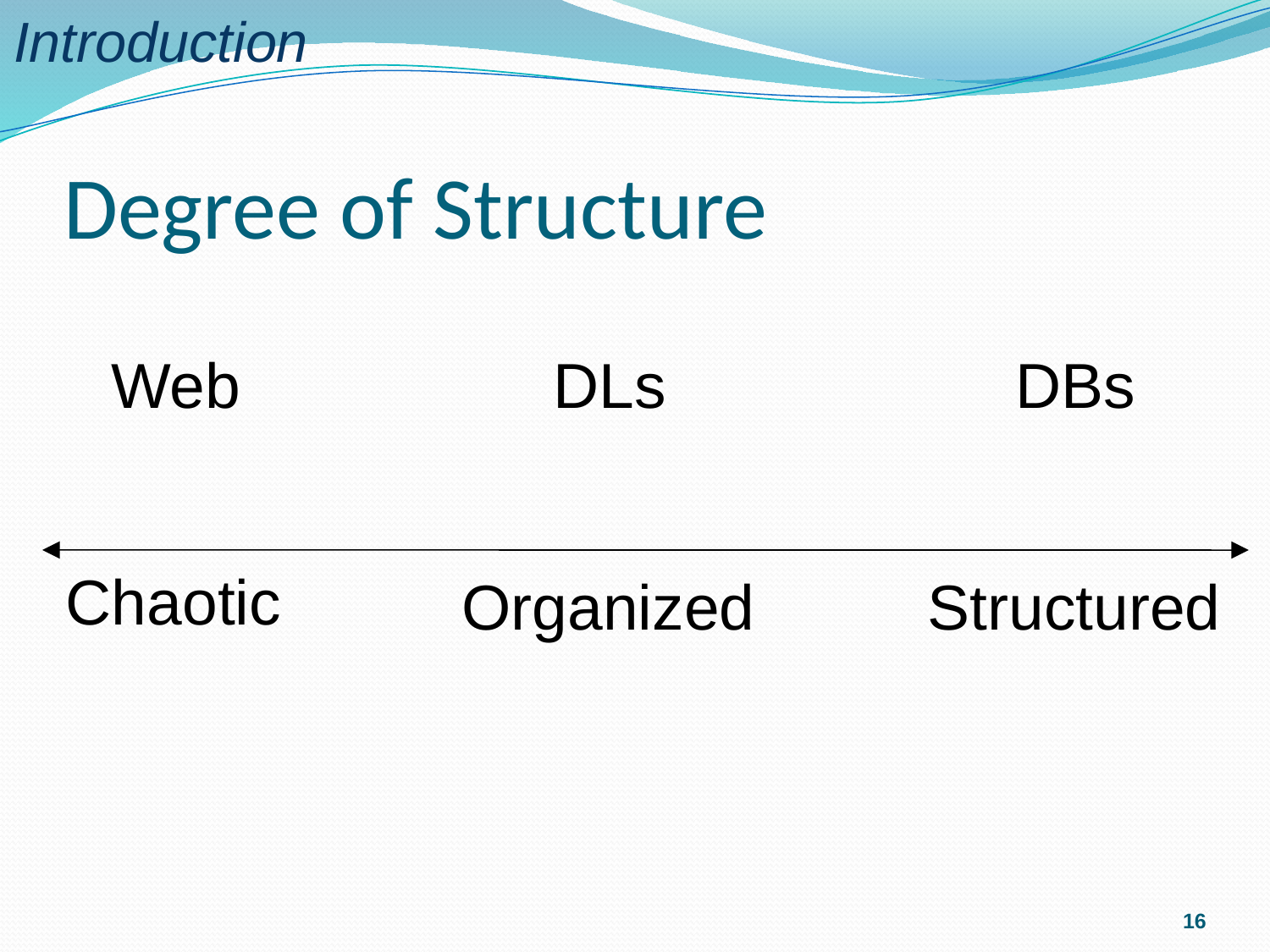

Introduction
# Degree of Structure
Web
DLs
DBs

Chaotic
Organized
Structured
16